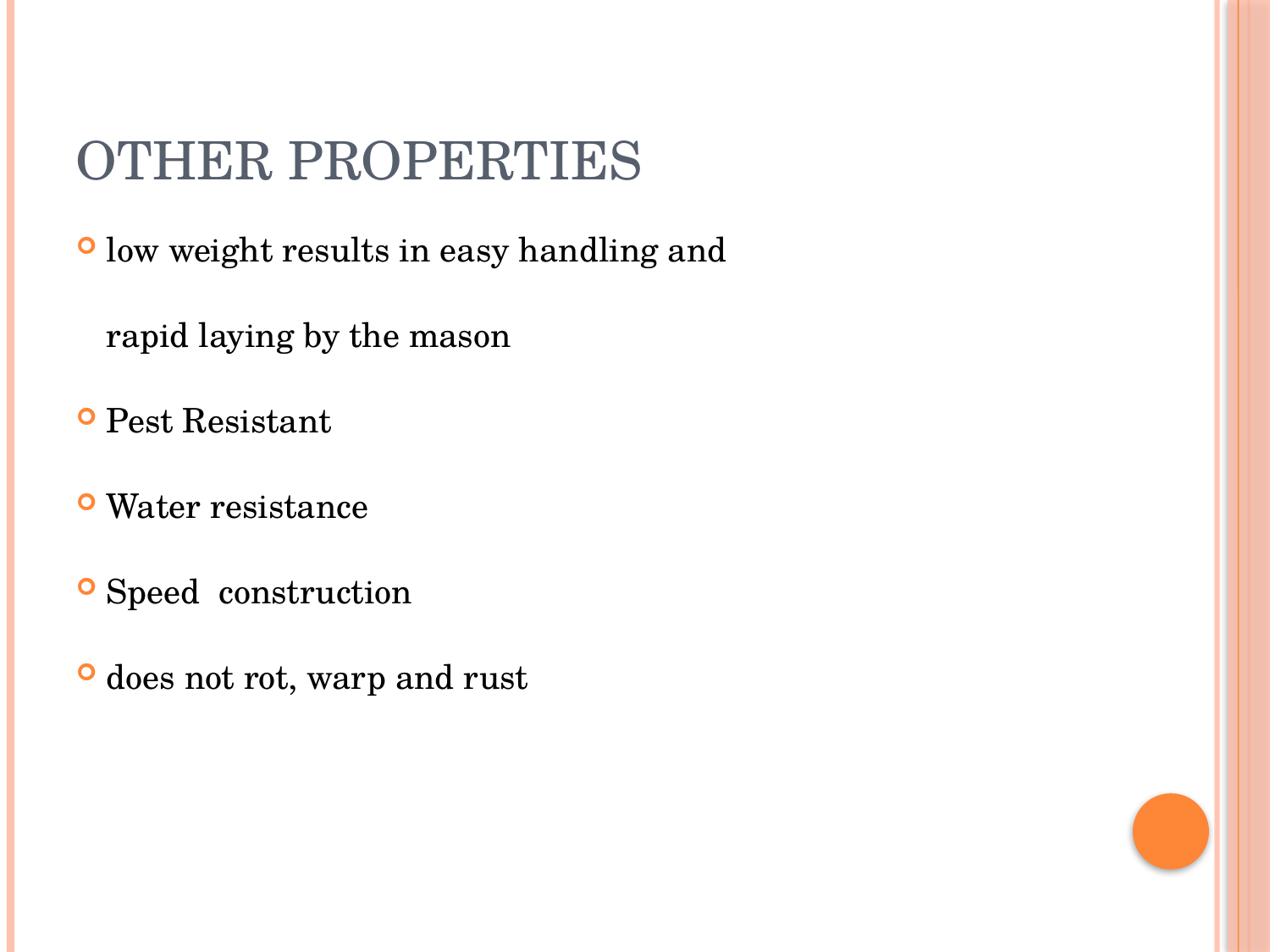

# Other properties
low weight results in easy handling and

	rapid laying by the mason

Pest Resistant

Water resistance

Speed  construction

does not rot, warp and rust